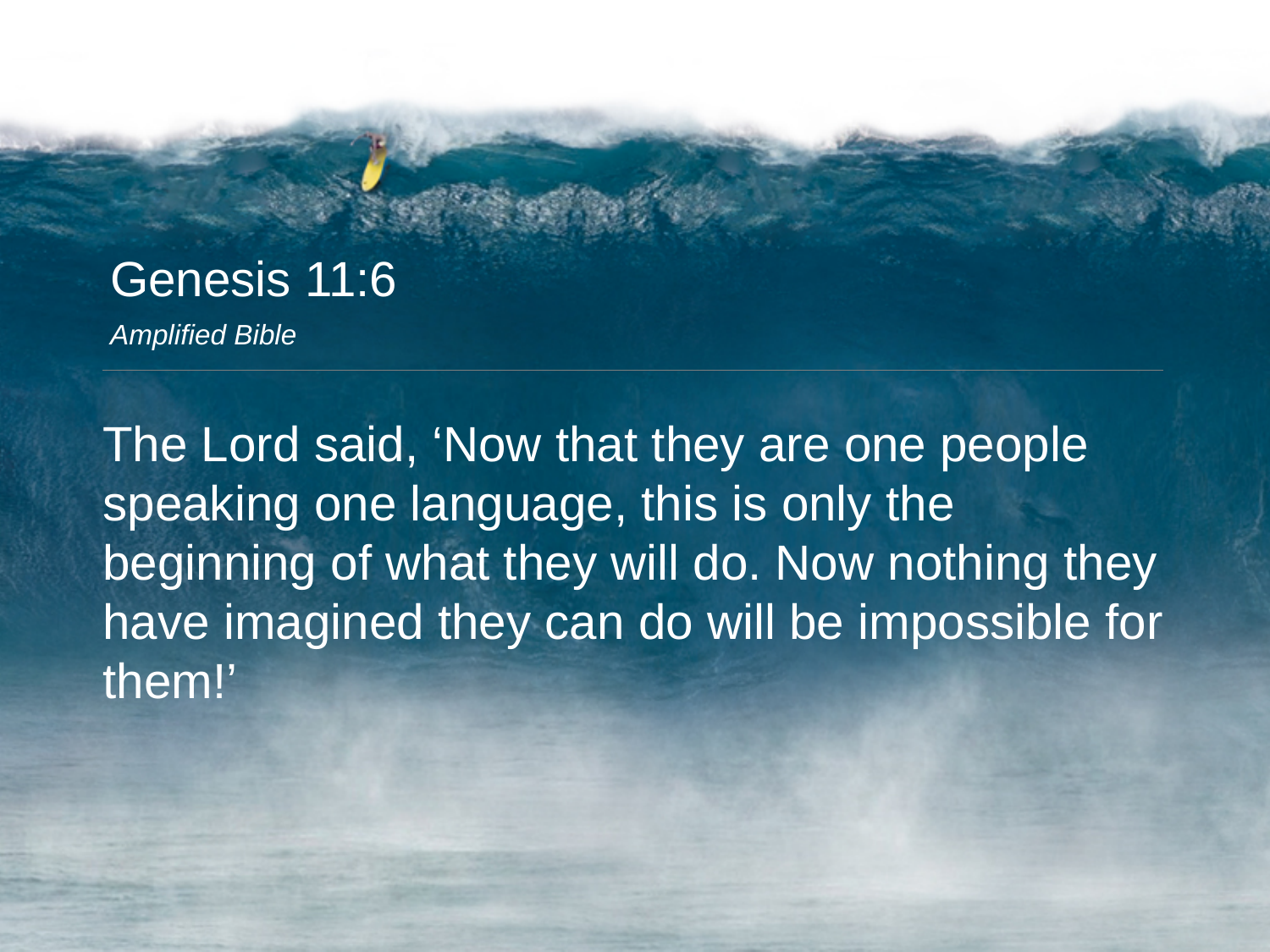

Genesis 11:6
Amplified Bible

The Lord said, ‘Now that they are one people speaking one language, this is only the beginning of what they will do. Now nothing they have imagined they can do will be impossible for them!’